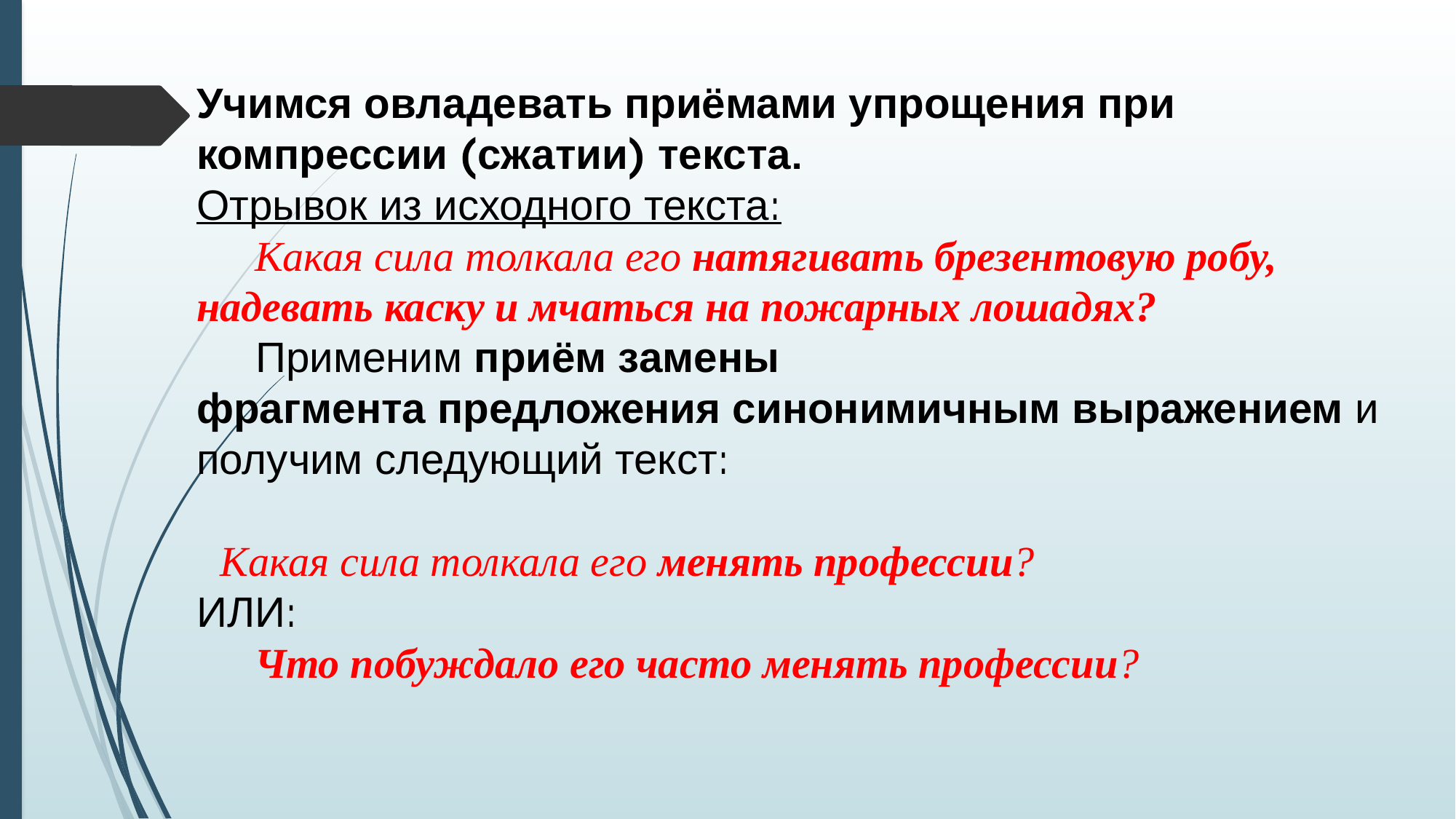

Учимся овладевать приёмами упрощения при компрессии (сжатии) текста.
Отрывок из исходного текста:
     Какая сила толкала его натягивать брезентовую робу, надевать каску и мчаться на пожарных лошадях?
     Применим приём замены
фрагмента предложения синонимичным выражением и получим следующий текст:
  Какая сила толкала его менять профессии?
ИЛИ:
     Что побуждало его часто менять профессии?